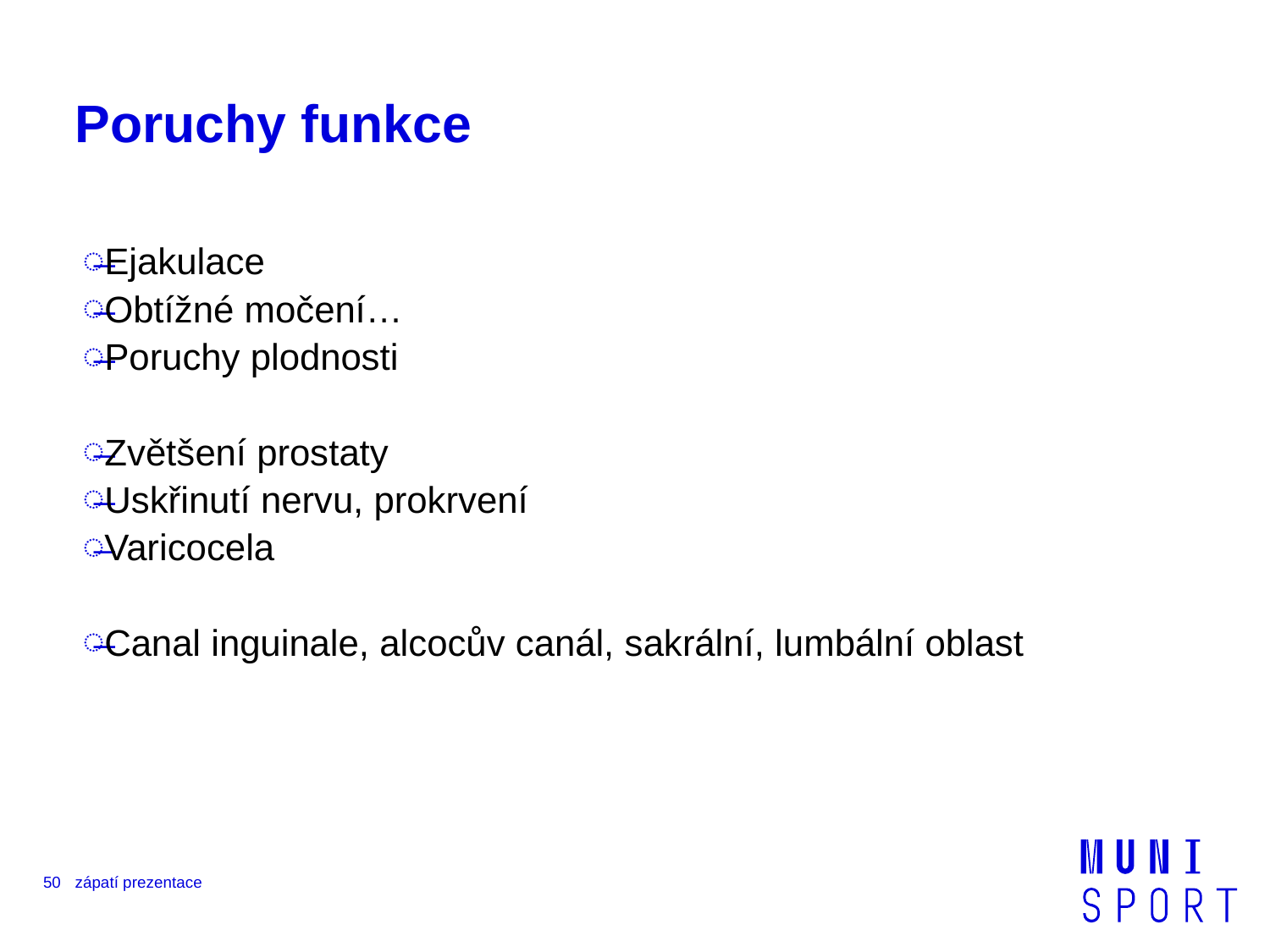

# Poruchy funkce
Ejakulace
Obtížné močení…
Poruchy plodnosti

Zvětšení prostaty
Uskřinutí nervu, prokrvení
Varicocela

Canal inguinale, alcocův canál, sakrální, lumbální oblast
50
zápatí prezentace